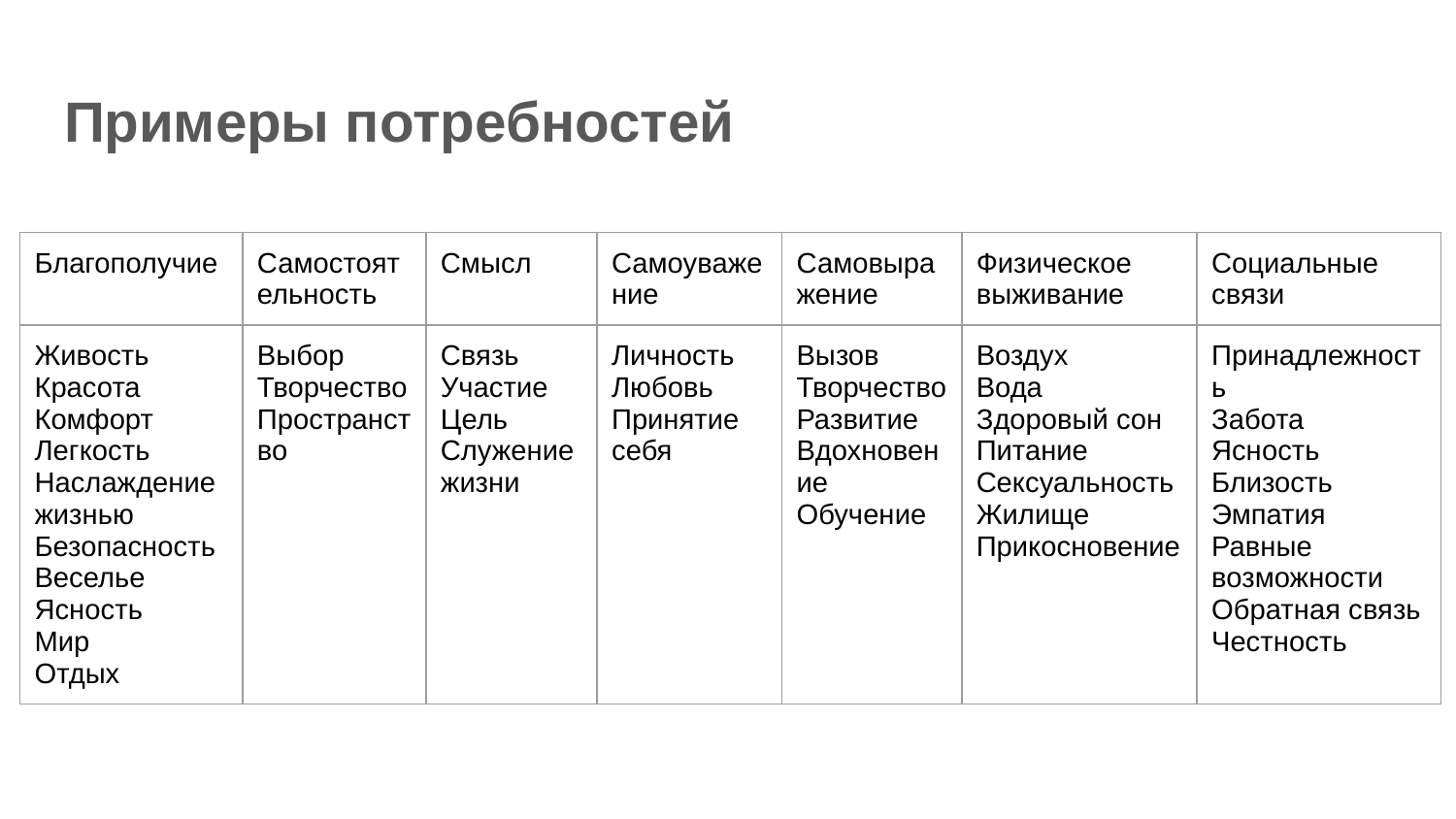

# Примеры потребностей
| Благополучие | Самостоятельность | Смысл | Самоуважение | Самовыражение | Физическое выживание | Социальные связи |
| --- | --- | --- | --- | --- | --- | --- |
| Живость Красота Комфорт Легкость Наслаждение жизнью Безопасность Веселье Ясность Мир Отдых | Выбор Творчество Пространство | Связь Участие Цель Служение жизни | Личность Любовь Принятие себя | Вызов Творчество Развитие Вдохновение Обучение | Воздух Вода Здоровый сон Питание Сексуальность Жилище Прикосновение | Принадлежность Забота Ясность Близость Эмпатия Равные возможности Обратная связь Честность |